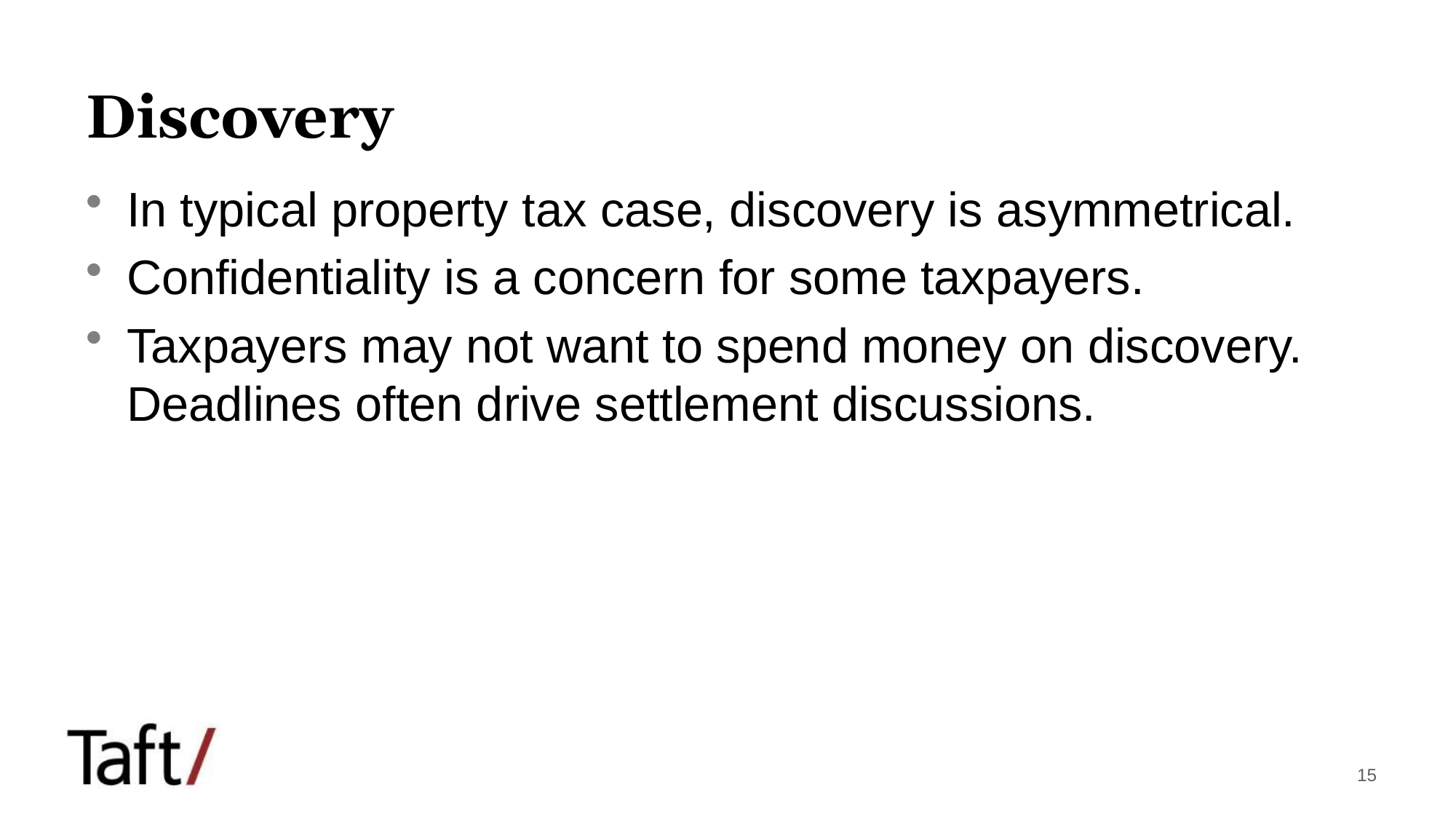

# Discovery
In typical property tax case, discovery is asymmetrical.
Confidentiality is a concern for some taxpayers.
Taxpayers may not want to spend money on discovery.  Deadlines often drive settlement discussions.